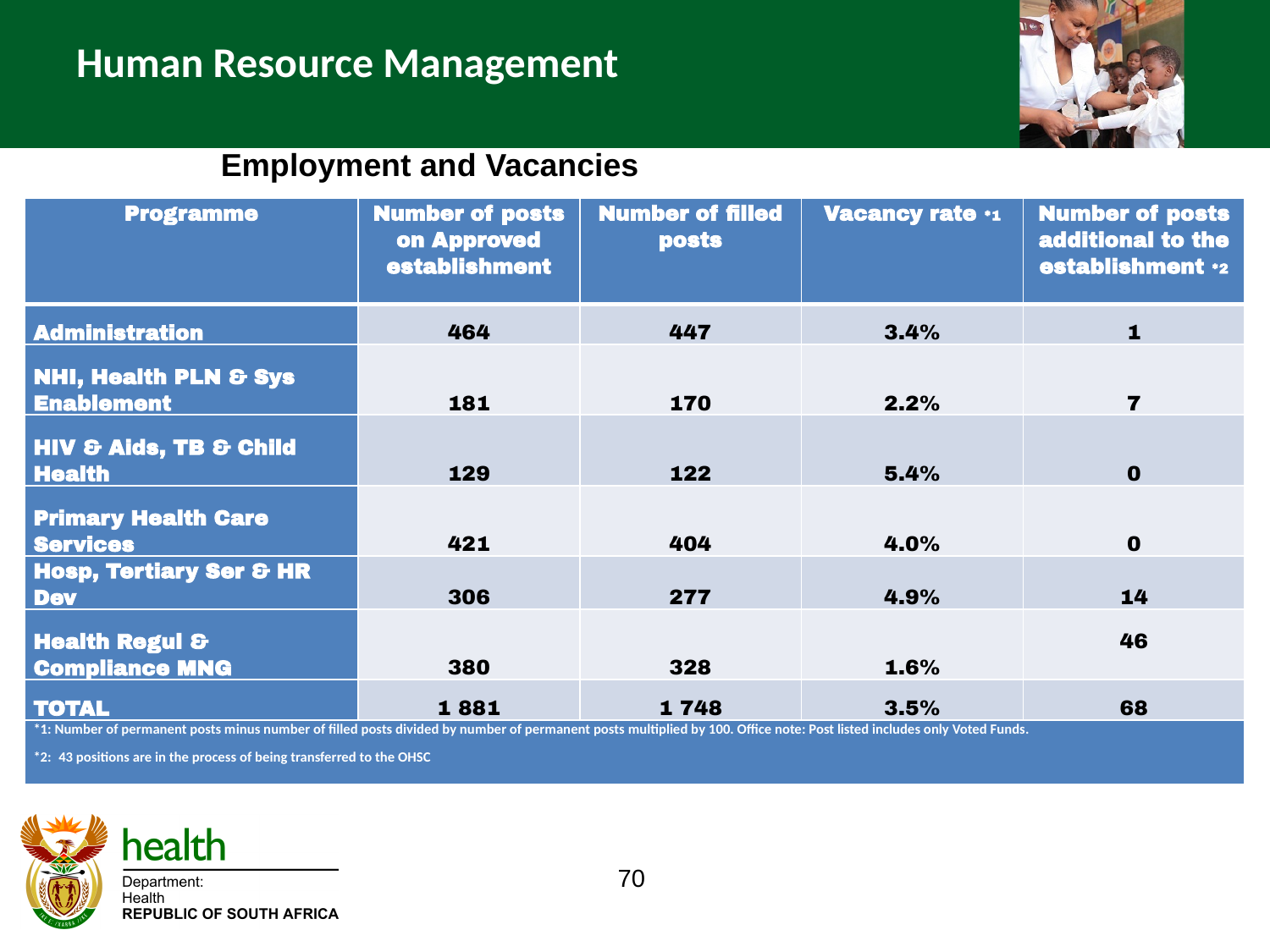

# Human Resource Management
Employment and Vacancies
| Programme | Number of posts on Approved establishment | Number of filled posts | Vacancy rate \*1 | Number of posts additional to the establishment \*2 |
| --- | --- | --- | --- | --- |
| Administration | 464 | 447 | 3.4% | 1 |
| NHI, Health PLN & Sys Enablement | 181 | 170 | 2.2% | 7 |
| HIV & Aids, TB & Child Health | 129 | 122 | 5.4% | 0 |
| Primary Health Care Services | 421 | 404 | 4.0% | 0 |
| Hosp, Tertiary Ser & HR Dev | 306 | 277 | 4.9% | 14 |
| Health Regul & Compliance MNG | 380 | 328 | 1.6% | 46 |
| TOTAL | 1 881 | 1 748 | 3.5% | 68 |
| \*1: Number of permanent posts minus number of filled posts divided by number of permanent posts multiplied by 100. Office note: Post listed includes only Voted Funds. \*2: 43 positions are in the process of being transferred to the OHSC |  |  |  |  |
70